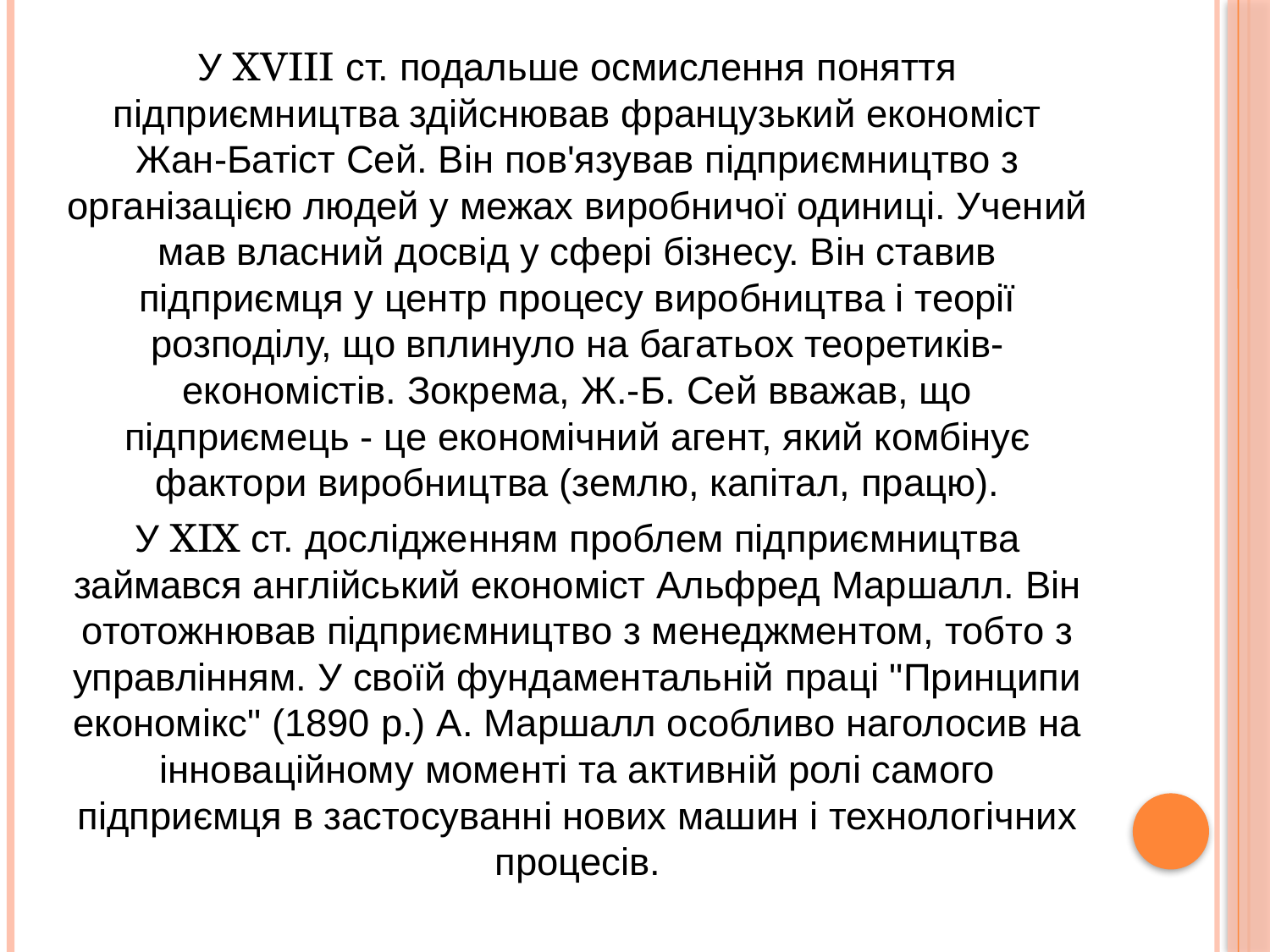

У XVIII ст. подальше осмислення поняття підприємництва здійснював французький економіст Жан-Батіст Сей. Він пов'язував підприємництво з організацією людей у межах виробничої одиниці. Учений мав власний досвід у сфері бізнесу. Він ставив підприємця у центр процесу виробництва і теорії розподілу, що вплинуло на багатьох теоретиків-економістів. Зокрема, Ж.-Б. Сей вважав, що підприємець - це економічний агент, який комбінує фактори виробництва (землю, капітал, працю).
У XIX ст. дослідженням проблем підприємництва займався англійський економіст Альфред Маршалл. Він ототожнював підприємництво з менеджментом, тобто з управлінням. У своїй фундаментальній праці "Принципи економікс" (1890 р.) А. Маршалл особливо наголосив на інноваційному моменті та активній ролі самого підприємця в застосуванні нових машин і технологічних процесів.